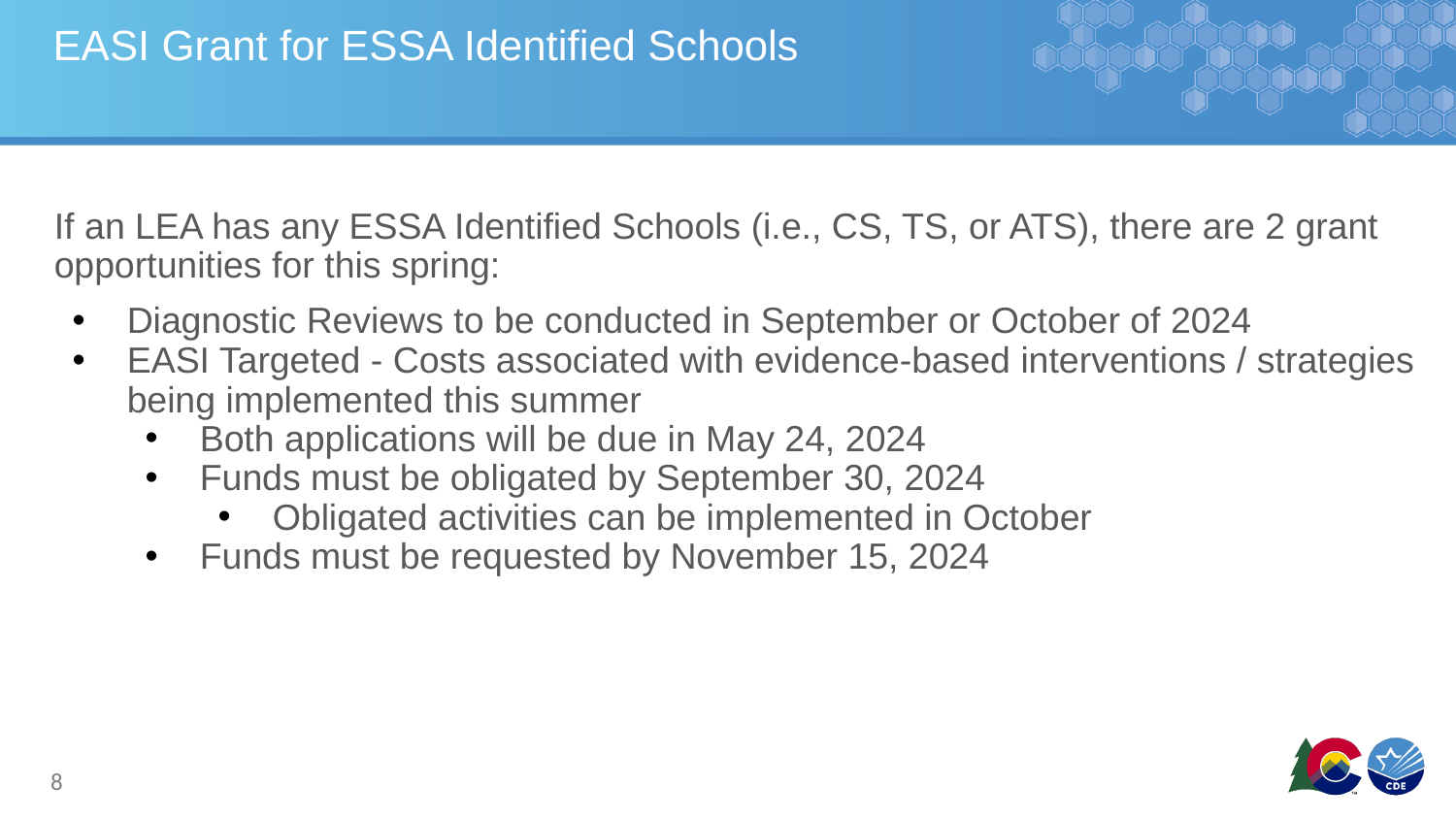

# EASI Grant for ESSA Identified Schools

If an LEA has any ESSA Identified Schools (i.e., CS, TS, or ATS), there are 2 grant opportunities for this spring:
Diagnostic Reviews to be conducted in September or October of 2024
EASI Targeted - Costs associated with evidence-based interventions / strategies being implemented this summer
Both applications will be due in May 24, 2024
Funds must be obligated by September 30, 2024
Obligated activities can be implemented in October
Funds must be requested by November 15, 2024
8